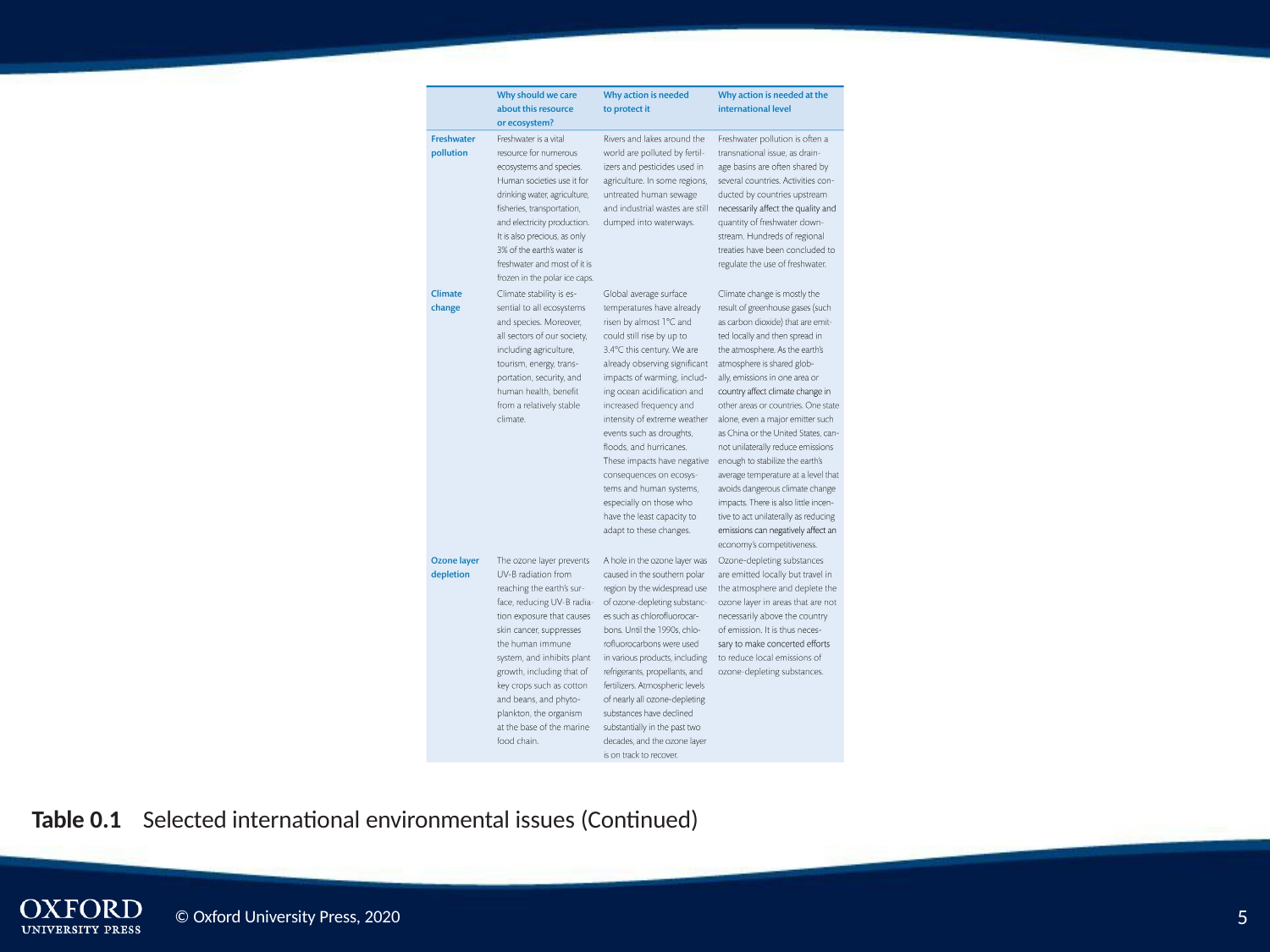

Table 0.1	Selected international environmental issues (Continued)
5
© Oxford University Press, 2020